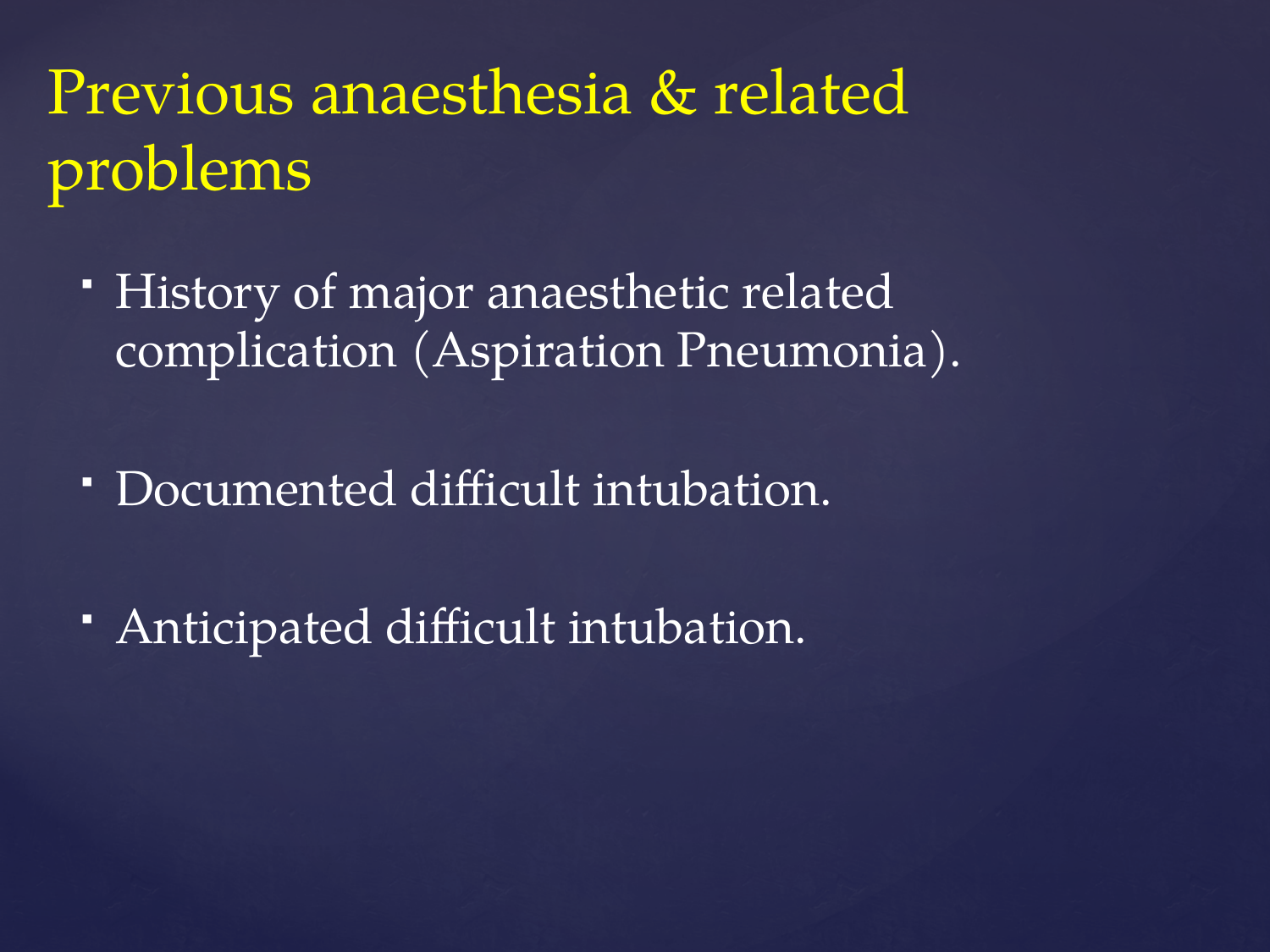

History of major anaesthetic related complication (Aspiration Pneumonia).

Documented difficult intubation.

Anticipated difficult intubation.
# Previous anaesthesia & related problems